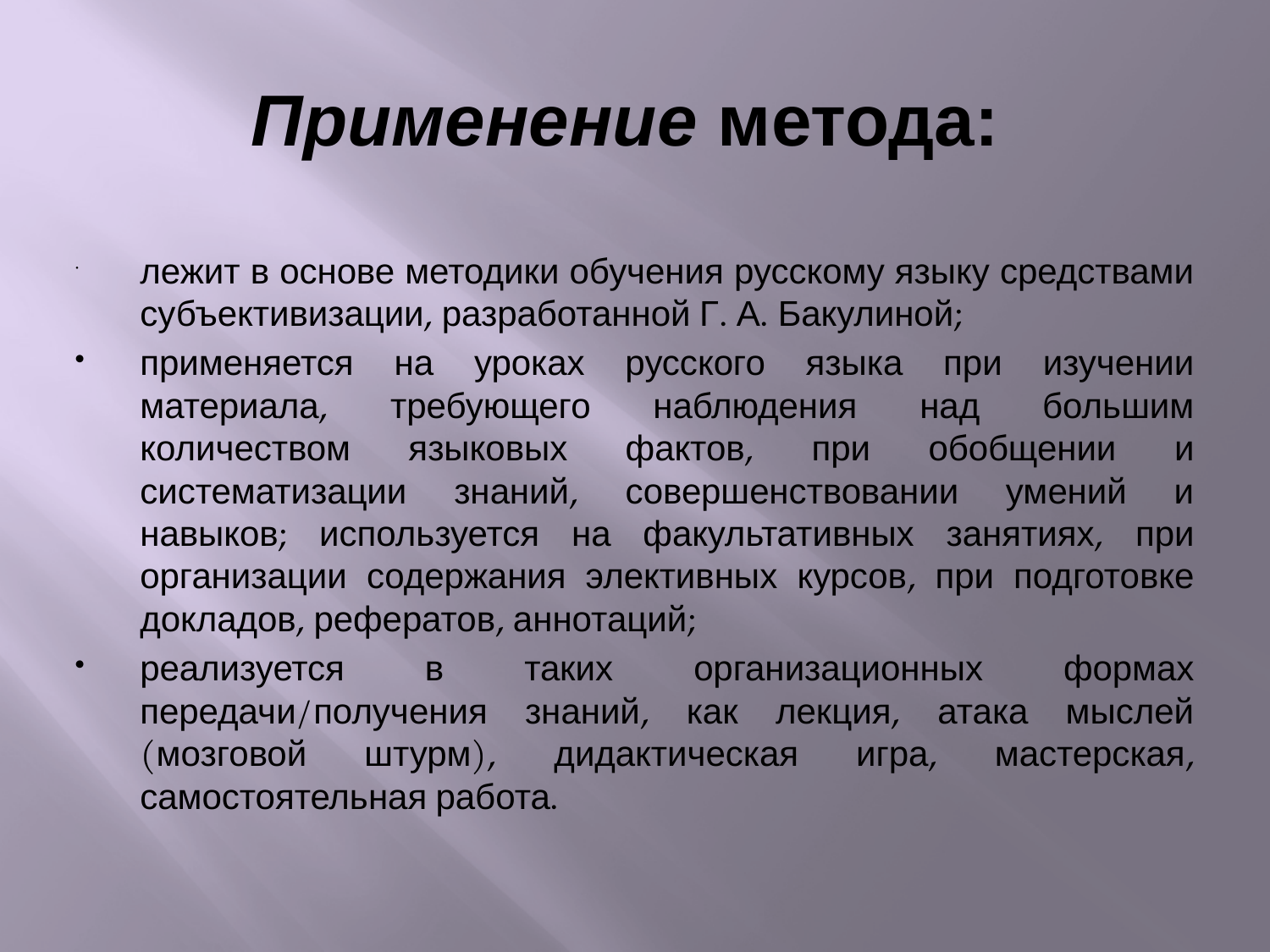

# Применение метода:

	лежит в основе методики обучения русскому языку средствами субъективизации, разработанной Г. А. Бакулиной;
	применяется на уроках русского языка при изучении материала, требующего наблюдения над большим количеством языковых фактов, при обобщении и систематизации знаний, совершенствовании умений и навыков; используется на факультативных занятиях, при организации содержания элективных курсов, при подготовке докладов, рефератов, аннотаций;
	реализуется в таких организационных формах передачи/получения знаний, как лекция, атака мыслей (мозговой штурм), дидактическая игра, мастерская, самостоятельная работа.